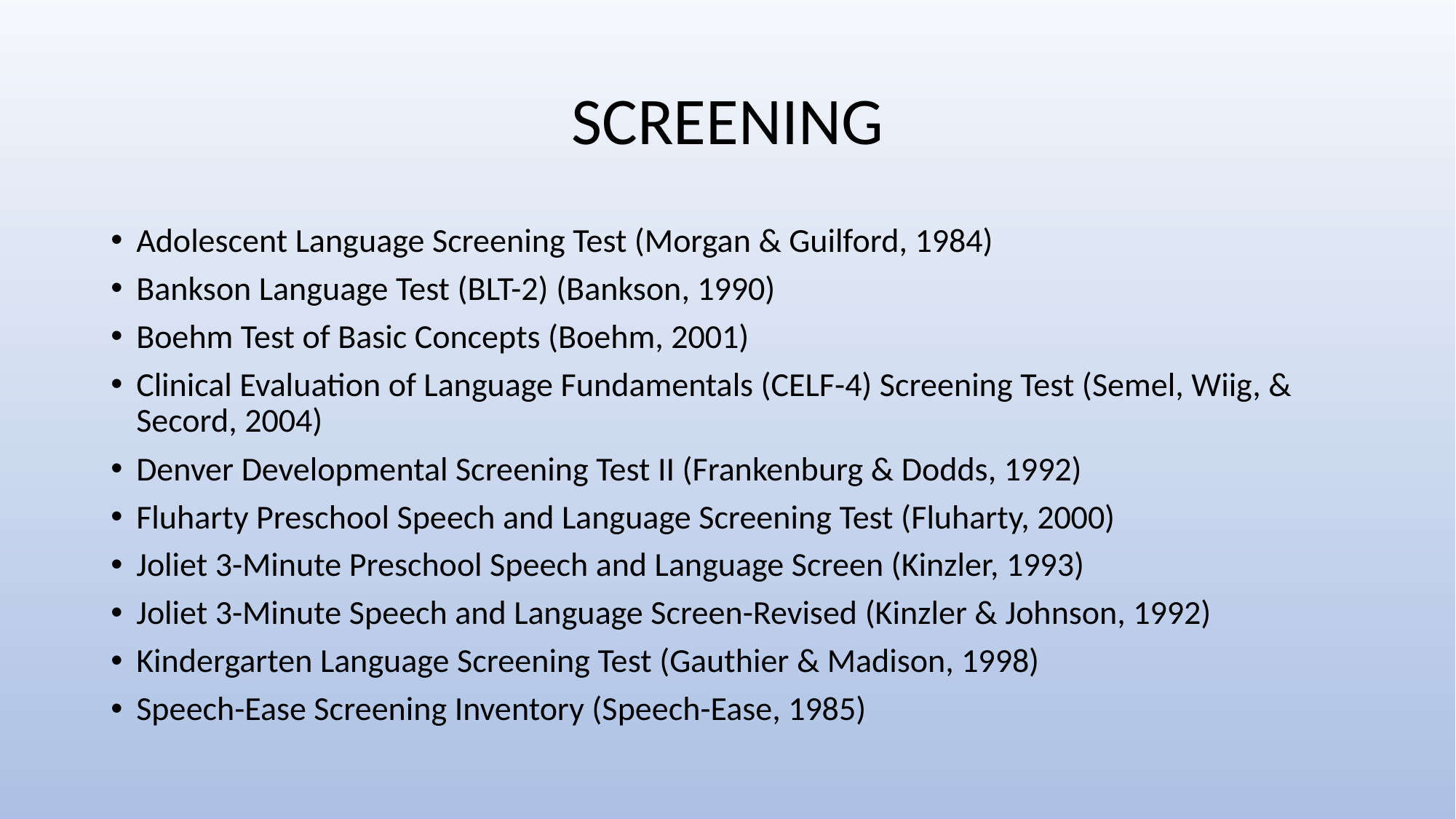

# SCREENING
Adolescent Language Screening Test (Morgan & Guilford, 1984)
Bankson Language Test (BLT-2) (Bankson, 1990)
Boehm Test of Basic Concepts (Boehm, 2001)
Clinical Evaluation of Language Fundamentals (CELF-4) Screening Test (Semel, Wiig, & Secord, 2004)
Denver Developmental Screening Test II (Frankenburg & Dodds, 1992)
Fluharty Preschool Speech and Language Screening Test (Fluharty, 2000)
Joliet 3-Minute Preschool Speech and Language Screen (Kinzler, 1993)
Joliet 3-Minute Speech and Language Screen-Revised (Kinzler & Johnson, 1992)
Kindergarten Language Screening Test (Gauthier & Madison, 1998)
Speech-Ease Screening Inventory (Speech-Ease, 1985)